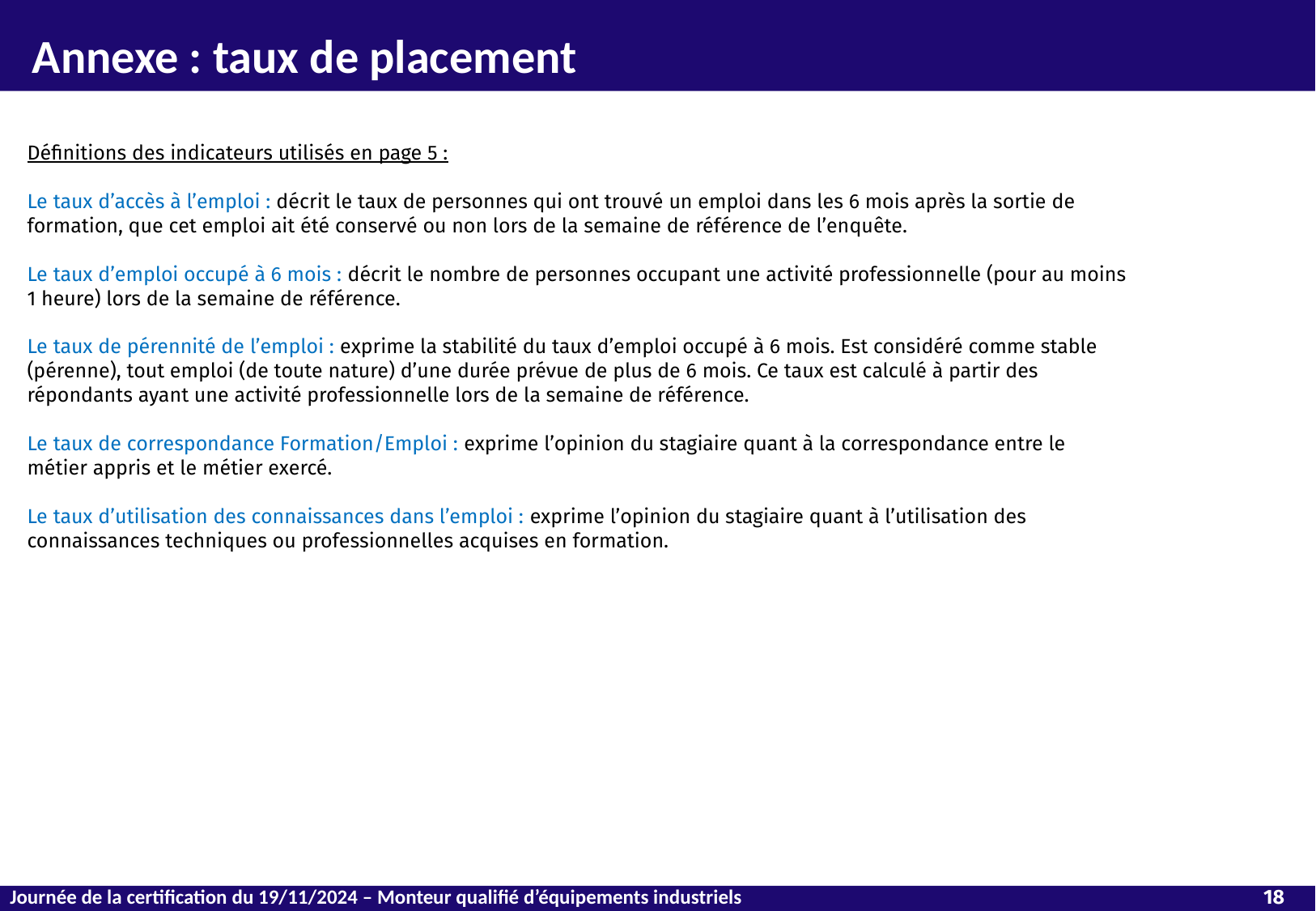

Annexe : taux de placement
Définitions des indicateurs utilisés en page 5 :

Le taux d’accès à l’emploi : décrit le taux de personnes qui ont trouvé un emploi dans les 6 mois après la sortie de formation, que cet emploi ait été conservé ou non lors de la semaine de référence de l’enquête.

Le taux d’emploi occupé à 6 mois : décrit le nombre de personnes occupant une activité professionnelle (pour au moins 1 heure) lors de la semaine de référence.

Le taux de pérennité de l’emploi : exprime la stabilité du taux d’emploi occupé à 6 mois. Est considéré comme stable (pérenne), tout emploi (de toute nature) d’une durée prévue de plus de 6 mois. Ce taux est calculé à partir des répondants ayant une activité professionnelle lors de la semaine de référence.

Le taux de correspondance Formation/Emploi : exprime l’opinion du stagiaire quant à la correspondance entre le métier appris et le métier exercé.

Le taux d’utilisation des connaissances dans l’emploi : exprime l’opinion du stagiaire quant à l’utilisation des connaissances techniques ou professionnelles acquises en formation.